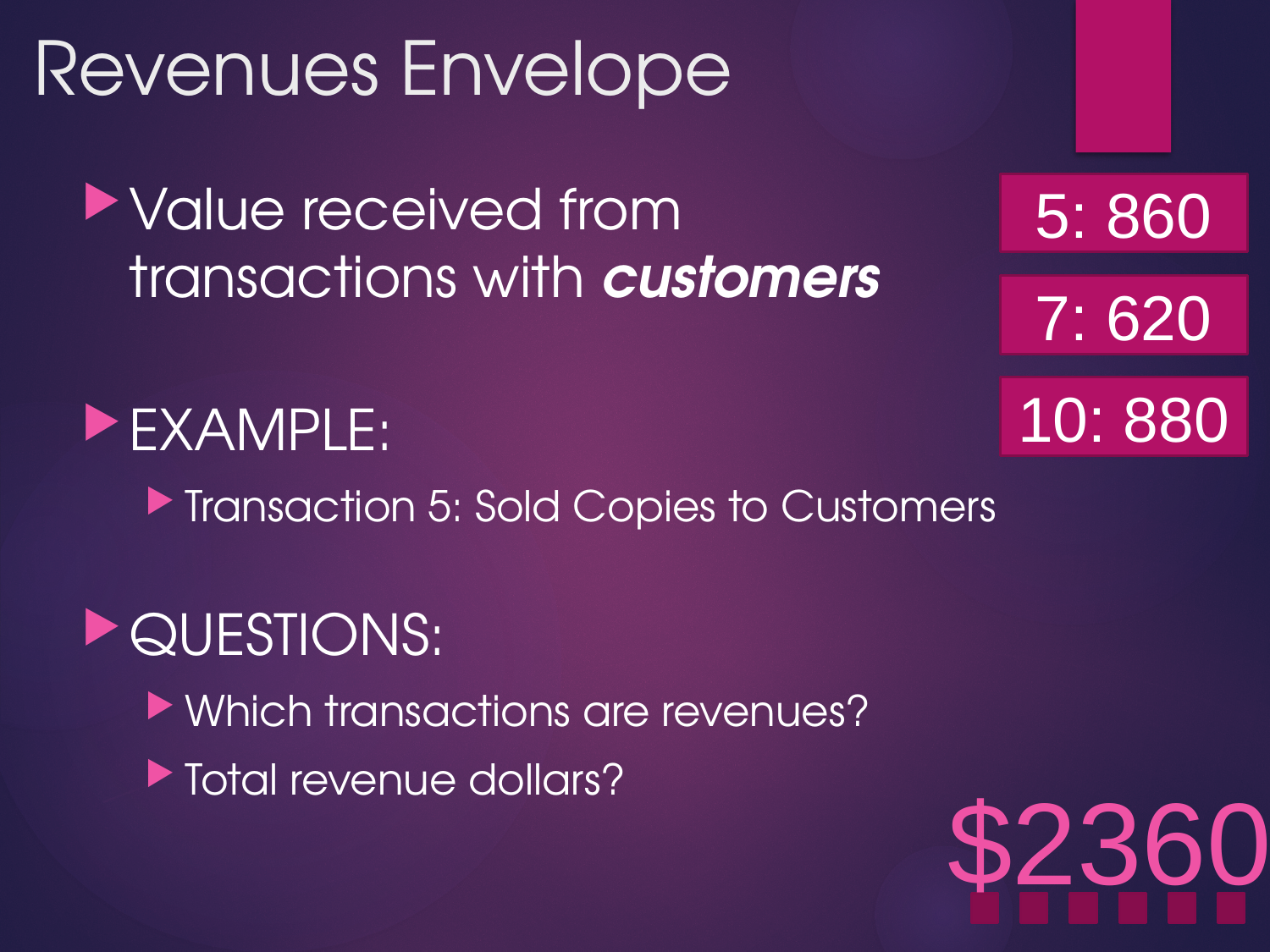

# Revenues Envelope
Value received from
transactions with customers
EXAMPLE:
Transaction 5: Sold Copies to Customers
QUESTIONS:
Which transactions are revenues?
Total revenue dollars?
5: 860
7: 620
10: 880
$2360